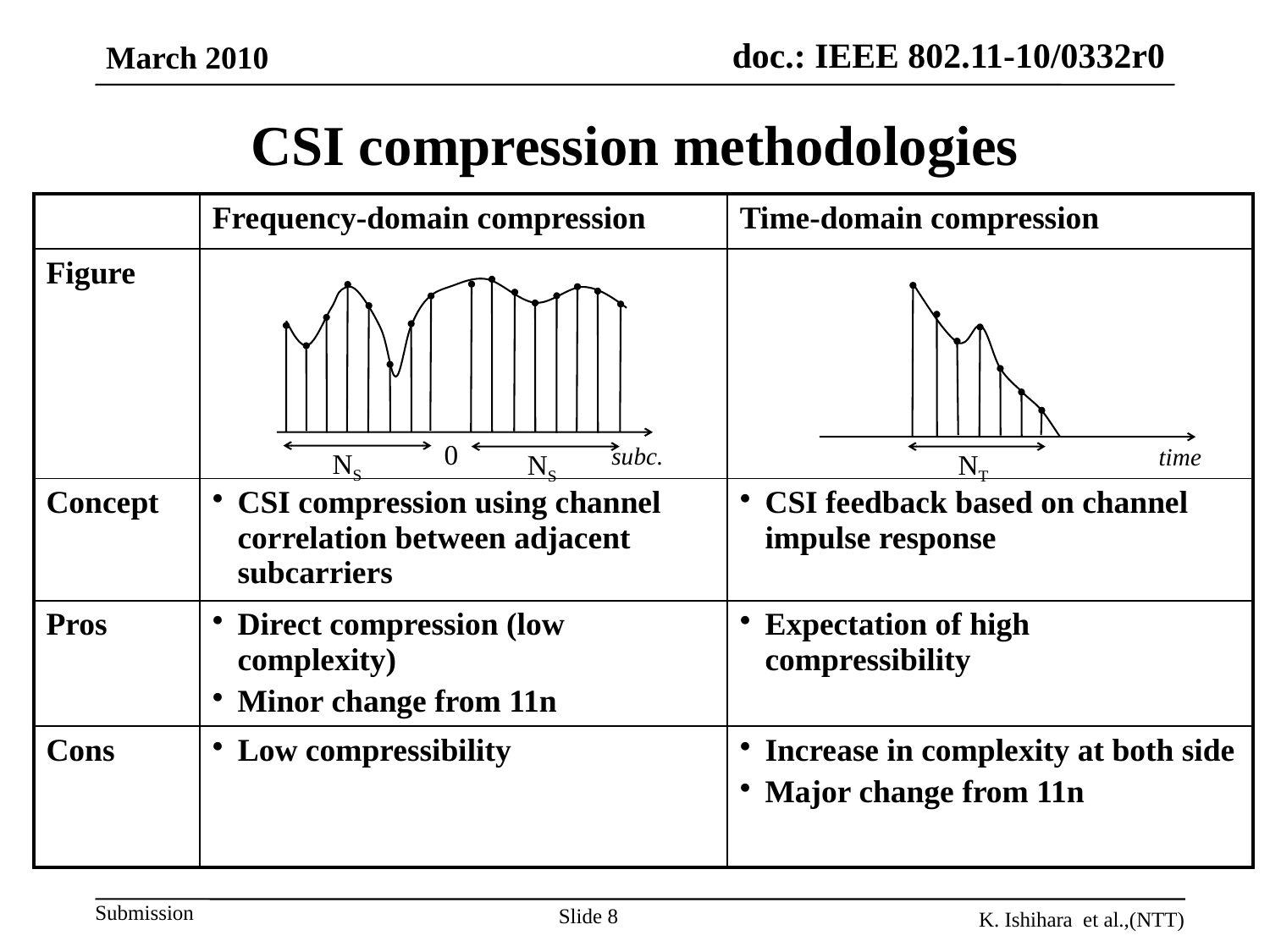

March 2010
CSI compression methodologies
|  | Frequency-domain compression | Time-domain compression |
| --- | --- | --- |
| Figure |  |  |
| Concept | CSI compression using channel correlation between adjacent subcarriers | CSI feedback based on channel impulse response |
| Pros | Direct compression (low complexity) Minor change from 11n | Expectation of high compressibility |
| Cons | Low compressibility | Increase in complexity at both side Major change from 11n |

0

subc.
NS
NS

time

NT

Slide 8
K. Ishihara  et al.,(NTT)